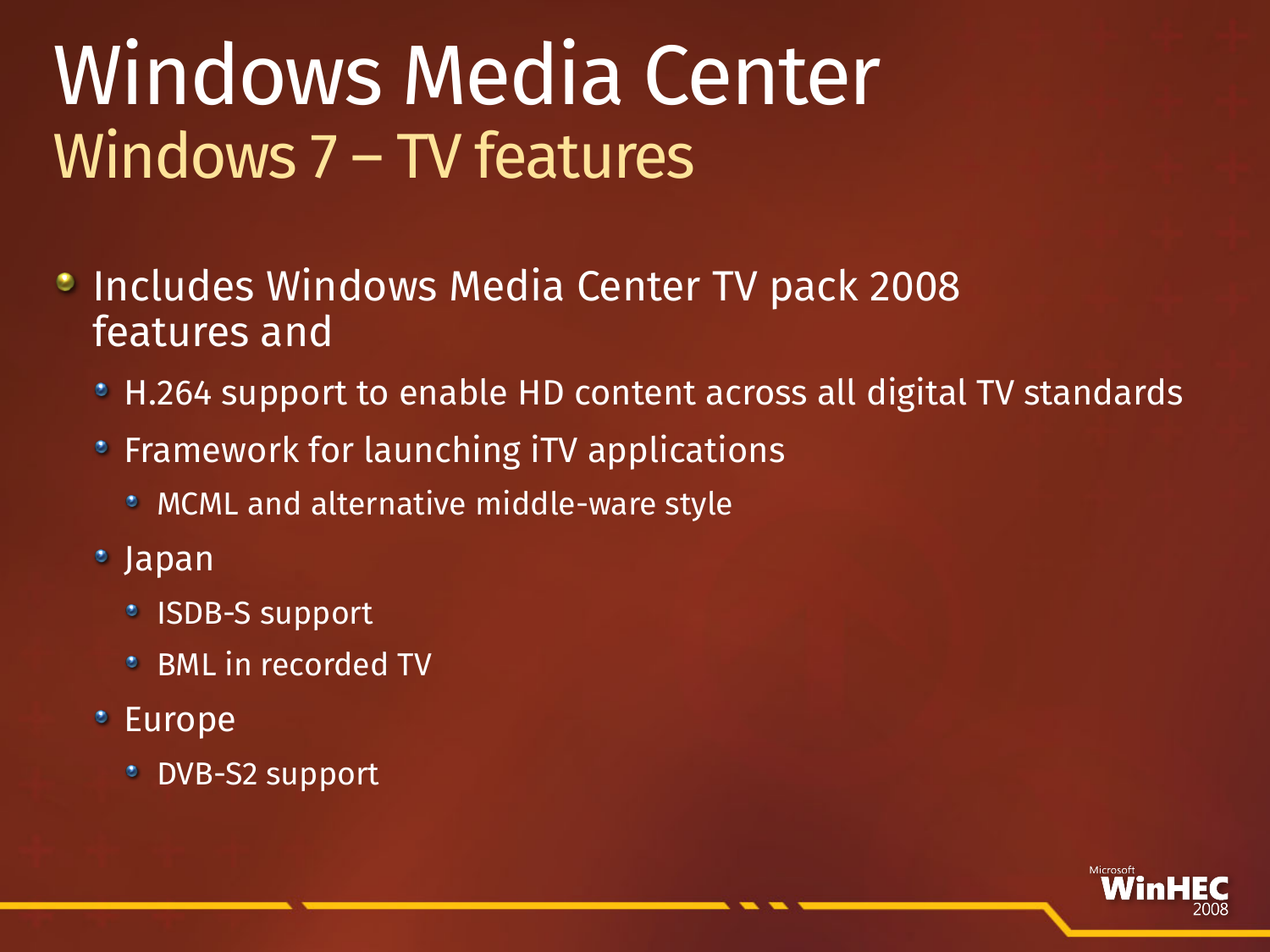

# Windows Media Center Windows 7 – TV features
Includes Windows Media Center TV pack 2008
features and
H.264 support to enable HD content across all digital TV standards
Framework for launching iTV applications
MCML and alternative middle-ware style
Japan
ISDB-S support
BML in recorded TV
Europe
DVB-S2 support